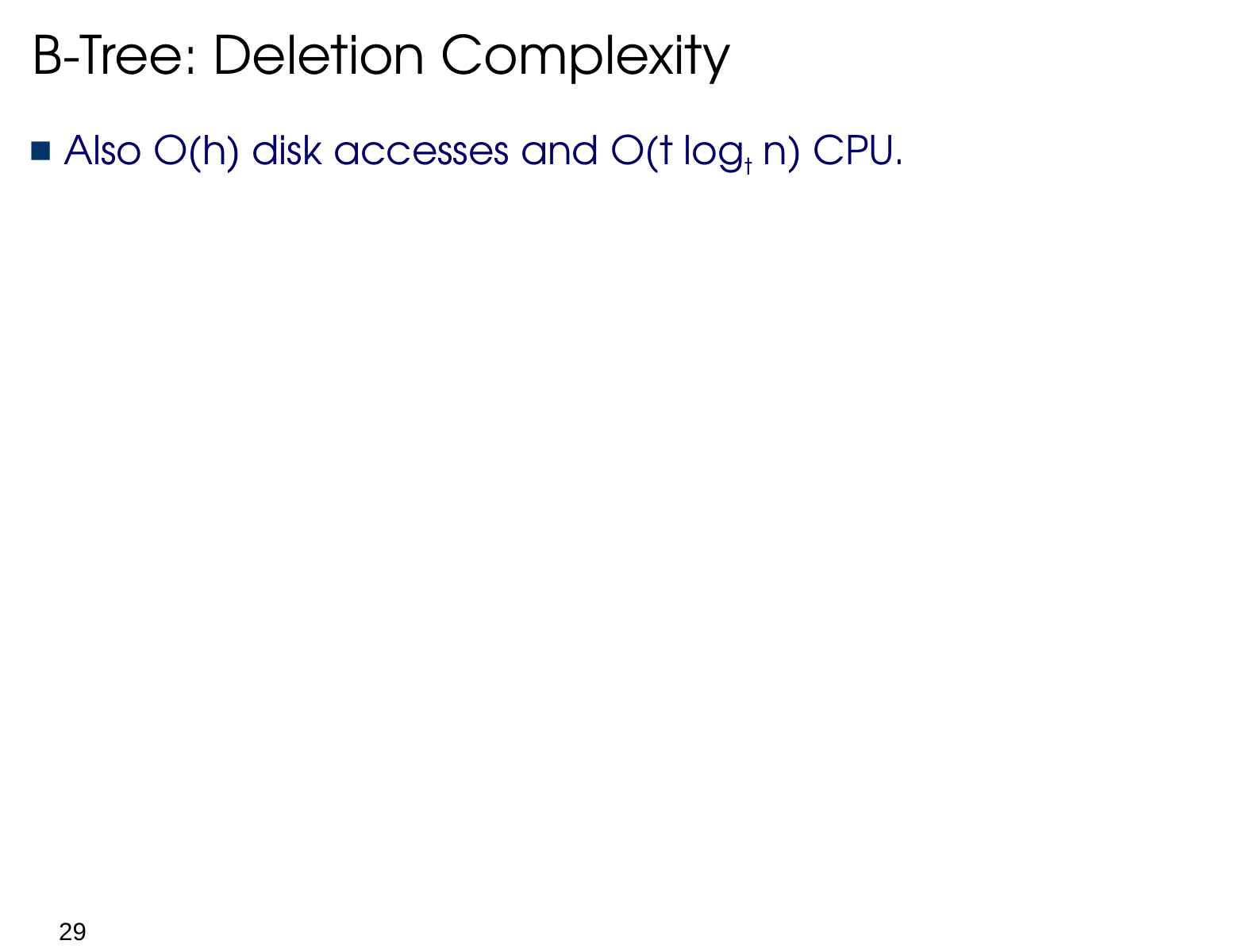

# B-Tree: Deletion Complexity
Also O(h) disk accesses and O(t logt n) CPU.

29